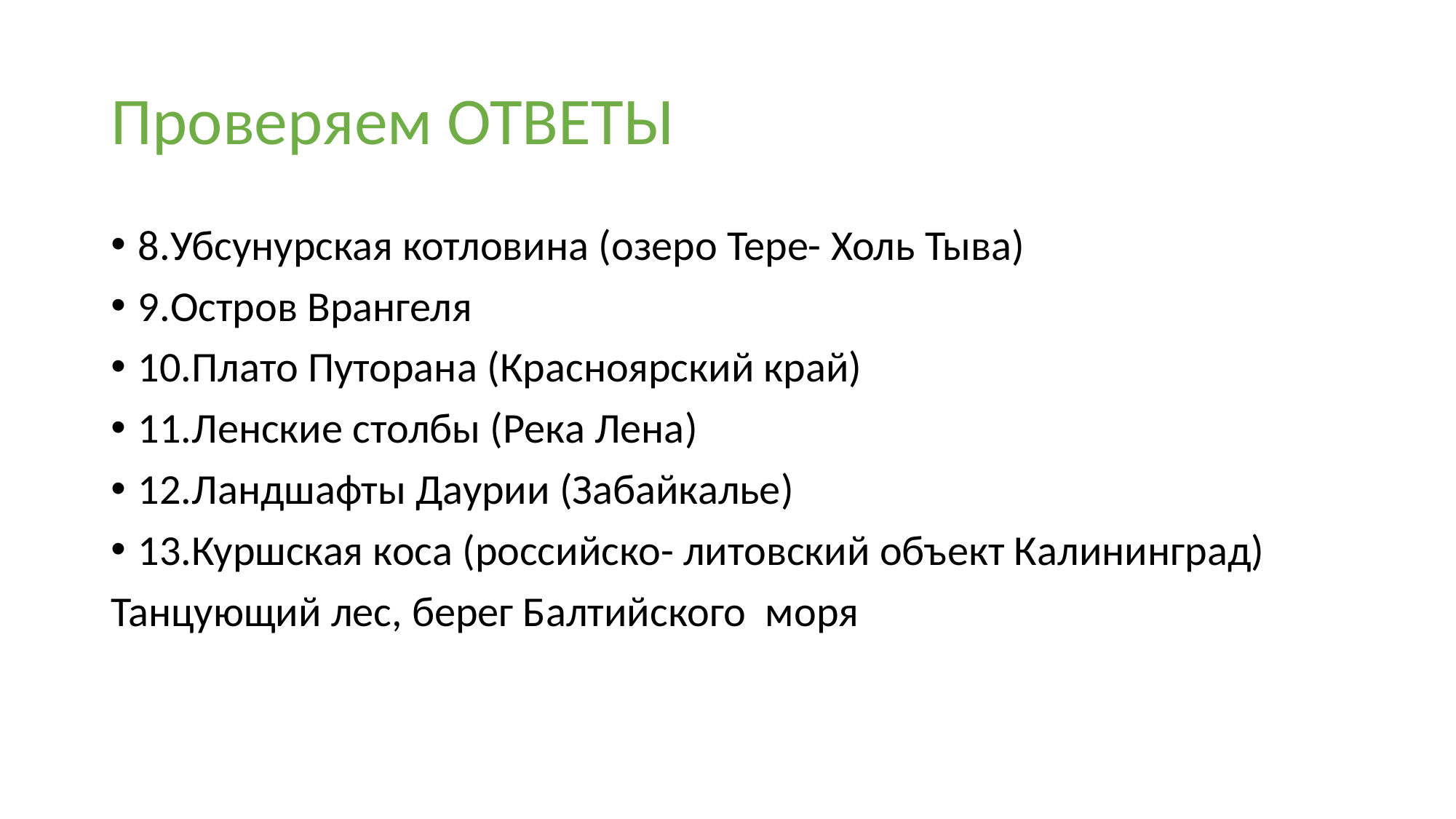

# Проверяем ОТВЕТЫ
8.Убсунурская котловина (озеро Тере- Холь Тыва)
9.Остров Врангеля
10.Плато Путорана (Красноярский край)
11.Ленские столбы (Река Лена)
12.Ландшафты Даурии (Забайкалье)
13.Куршская коса (российско- литовский объект Калининград)
Танцующий лес, берег Балтийского  моря